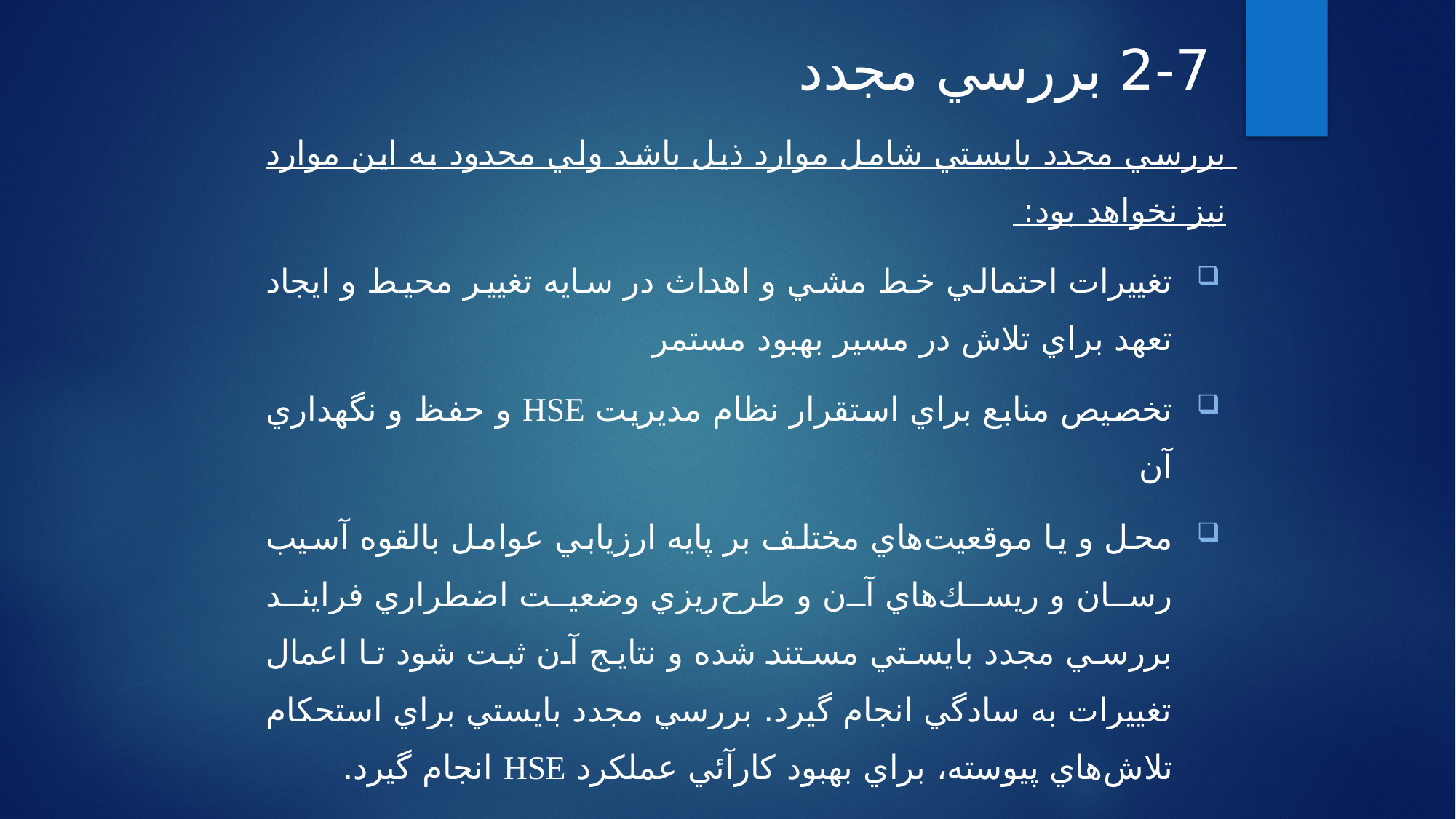

# 2-7 بررسي مجدد
بررسي مجدد بايستي شامل موارد ذيل باشد ولي محدود به اين موارد نيز نخواهد بود:
تغييرات احتمالي خط مشي و اهداث در سايه تغيير محيط و ايجاد تعهد براي تلاش در مسير بهبود مستمر
تخصيص منابع براي استقرار نظام مديريت HSE و حفظ و نگهداري آن
محل و يا موقعيت‌هاي مختلف بر پايه‌ ارزيابي عوامل بالقوه آسيب رسان و ريسك‌هاي آن و طرح‌ريزي وضعيت اضطراري فرايند بررسي مجدد بايستي مستند شده و نتايج آن ثبت شود تا اعمال تغييرات به سادگي انجام گيرد. بررسي مجدد بايستي براي استحكام تلاش‌هاي پيوسته، براي بهبود كارآئي عملكرد HSE انجام گيرد.